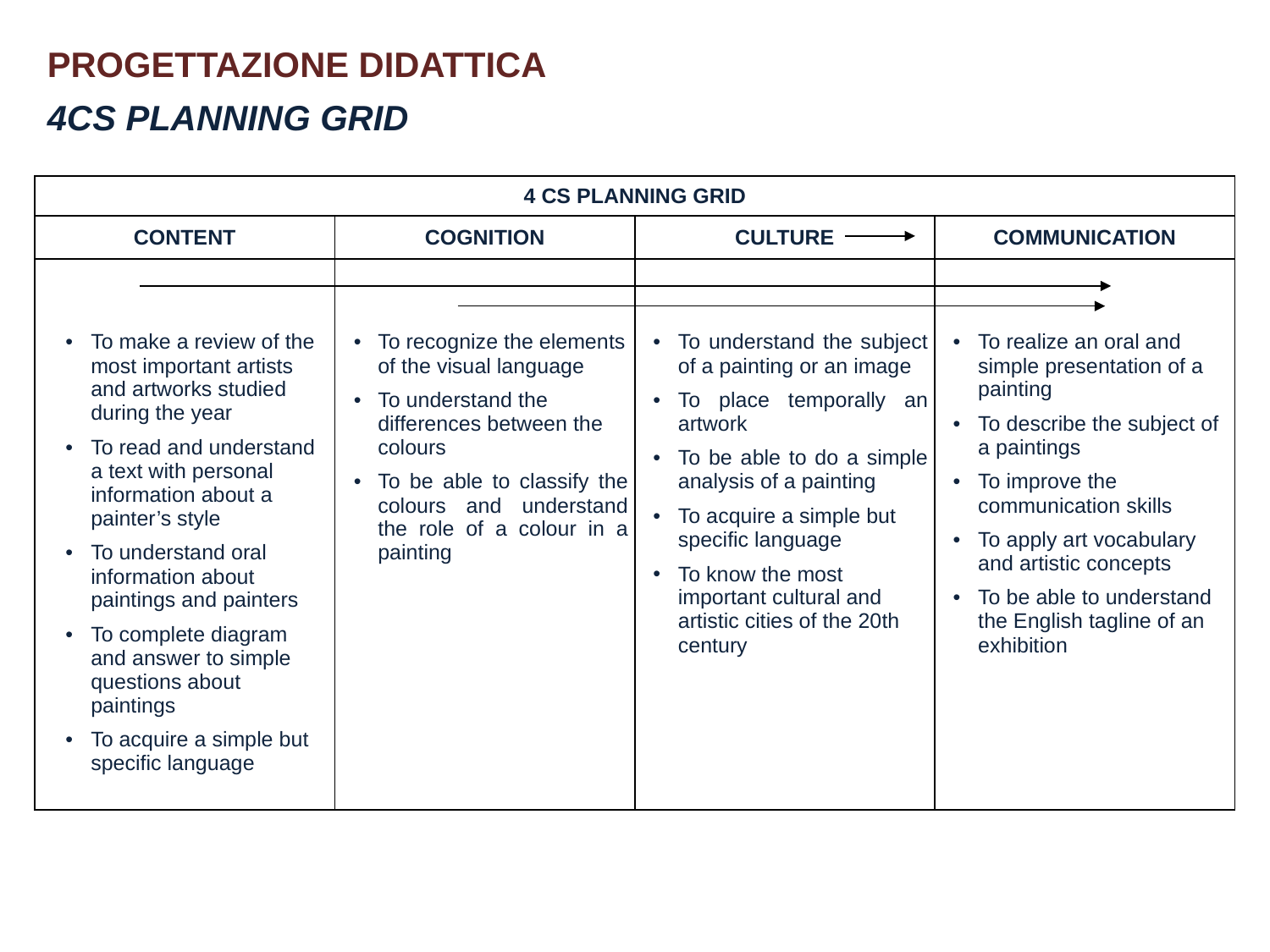

PROGETTAZIONE DIDATTICA
4CS PLANNING GRID
| 4 CS PLANNING GRID |  |  |  |
| --- | --- | --- | --- |
| CONTENT | COGNITION | CULTURE | COMMUNICATION |
| To make a review of the most important artists and artworks studied during the year To read and understand a text with personal information about a painter’s style To understand oral information about paintings and painters To complete diagram and answer to simple questions about paintings To acquire a simple but specific language | To recognize the elements of the visual language To understand the differences between the colours To be able to classify the colours and understand the role of a colour in a painting | To understand the subject of a painting or an image To place temporally an artwork To be able to do a simple analysis of a painting To acquire a simple but specific language To know the most important cultural and artistic cities of the 20th century | To realize an oral and simple presentation of a painting To describe the subject of a paintings To improve the communication skills To apply art vocabulary and artistic concepts To be able to understand the English tagline of an exhibition |